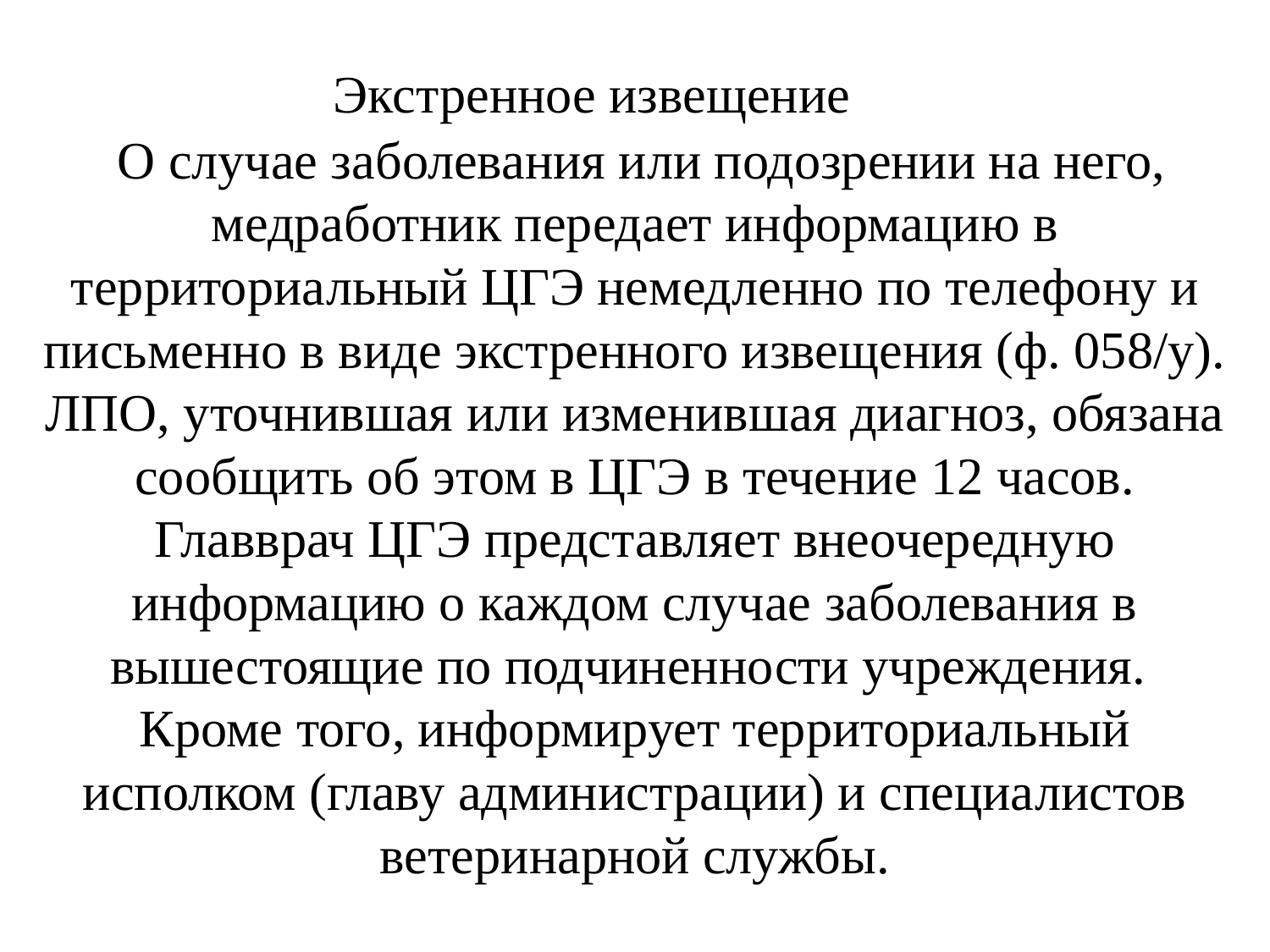

# Экстренное извещение О случае заболевания или подозрении на него, медработник передает информацию в территориальный ЦГЭ немедленно по телефону и письменно в виде экстренного извещения (ф. 058/у). ЛПО, уточнившая или изменившая диагноз, обязана сообщить об этом в ЦГЭ в течение 12 часов. Главврач ЦГЭ представляет внеочередную информацию о каждом случае заболевания в вышестоящие по подчиненности учреждения. Кроме того, информирует территориальный исполком (главу администрации) и специалистов ветеринарной службы.